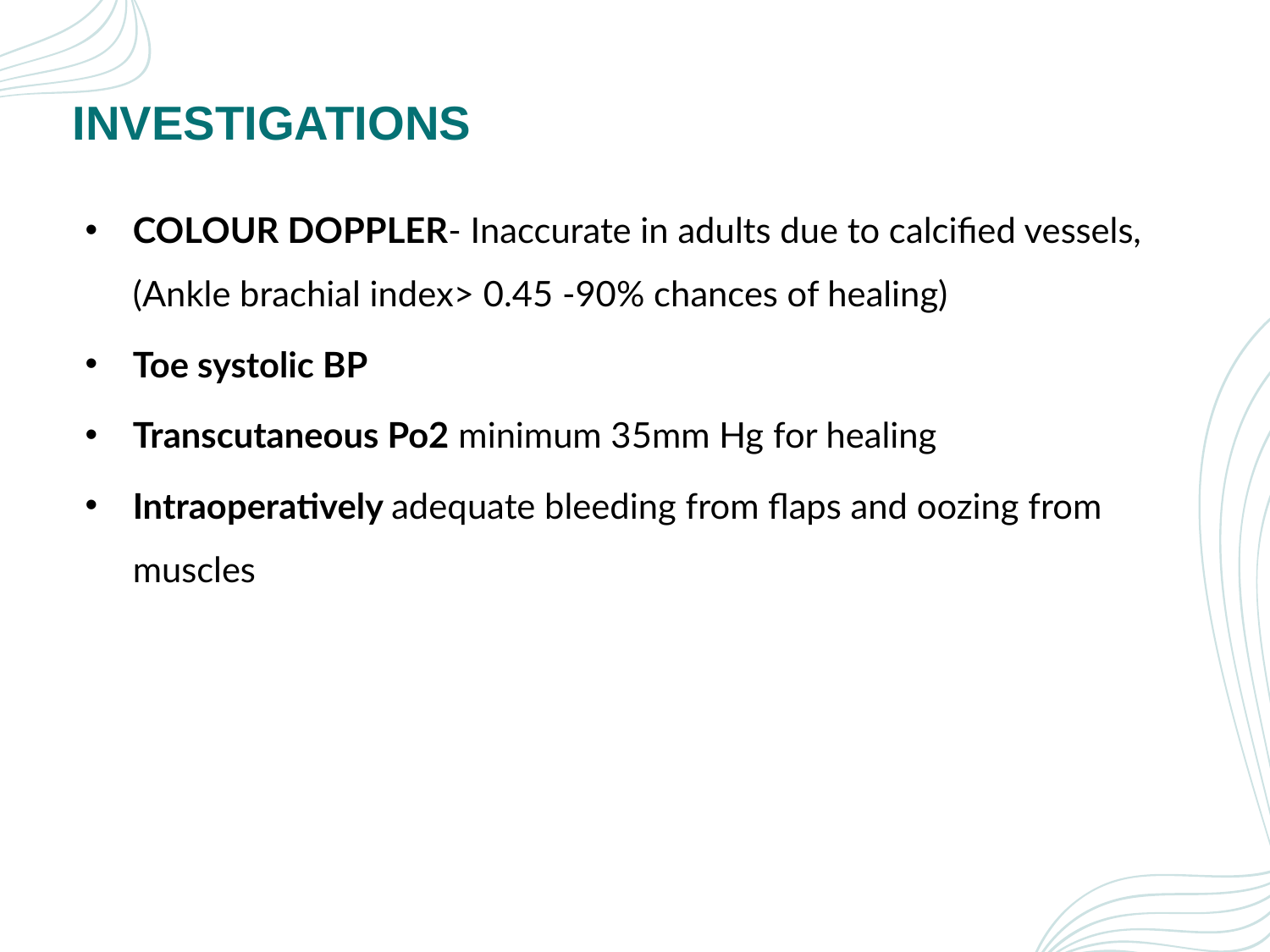

# INVESTIGATIONS

COLOUR DOPPLER- Inaccurate in adults due to calcified vessels, (Ankle brachial index> 0.45 -90% chances of healing)
Toe systolic BP
Transcutaneous Po2 minimum 35mm Hg for healing
Intraoperatively adequate bleeding from flaps and oozing from muscles